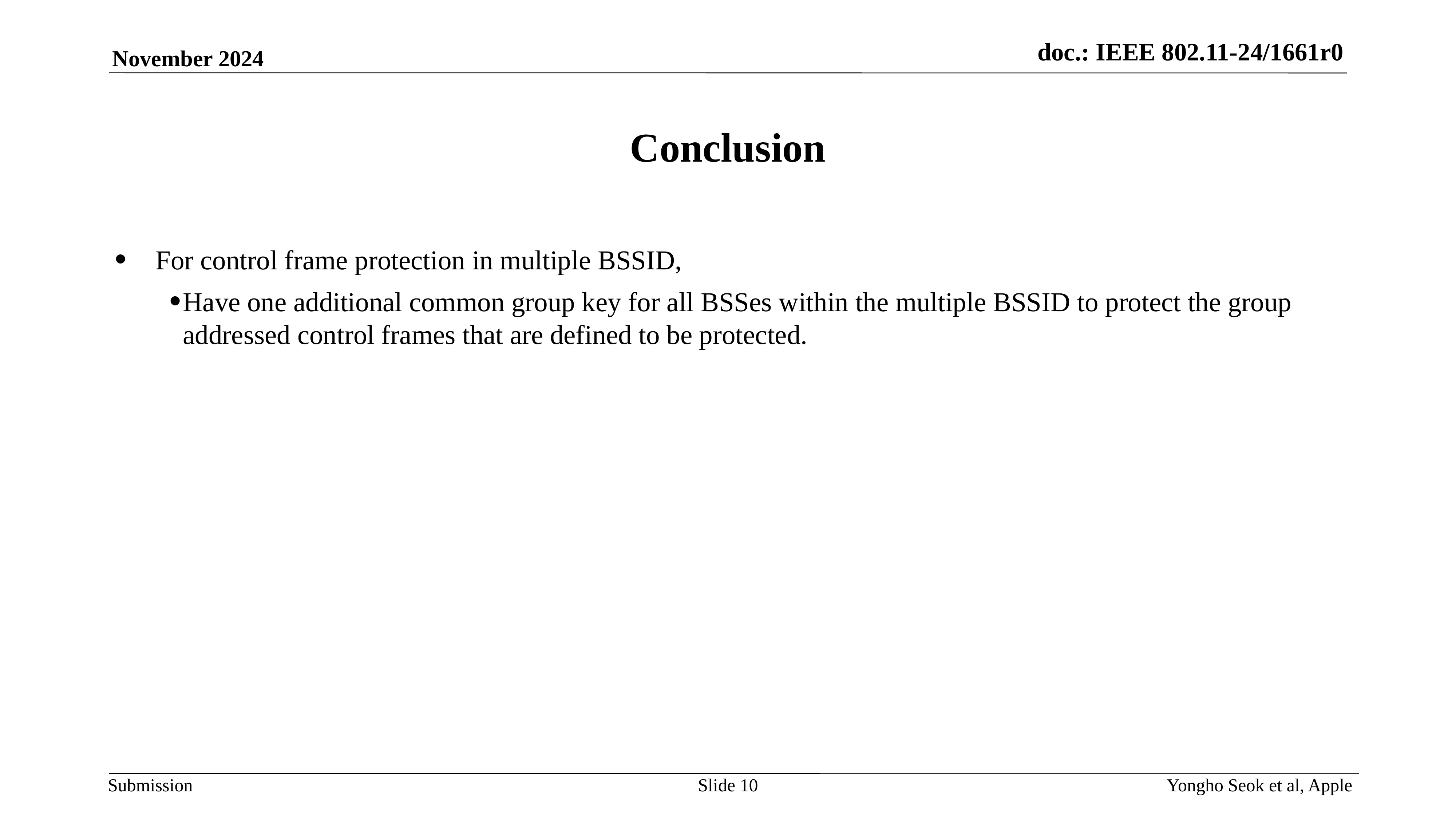

# Conclusion
For control frame protection in multiple BSSID,
Have one additional common group key for all BSSes within the multiple BSSID to protect the group addressed control frames that are defined to be protected.

Slide 10